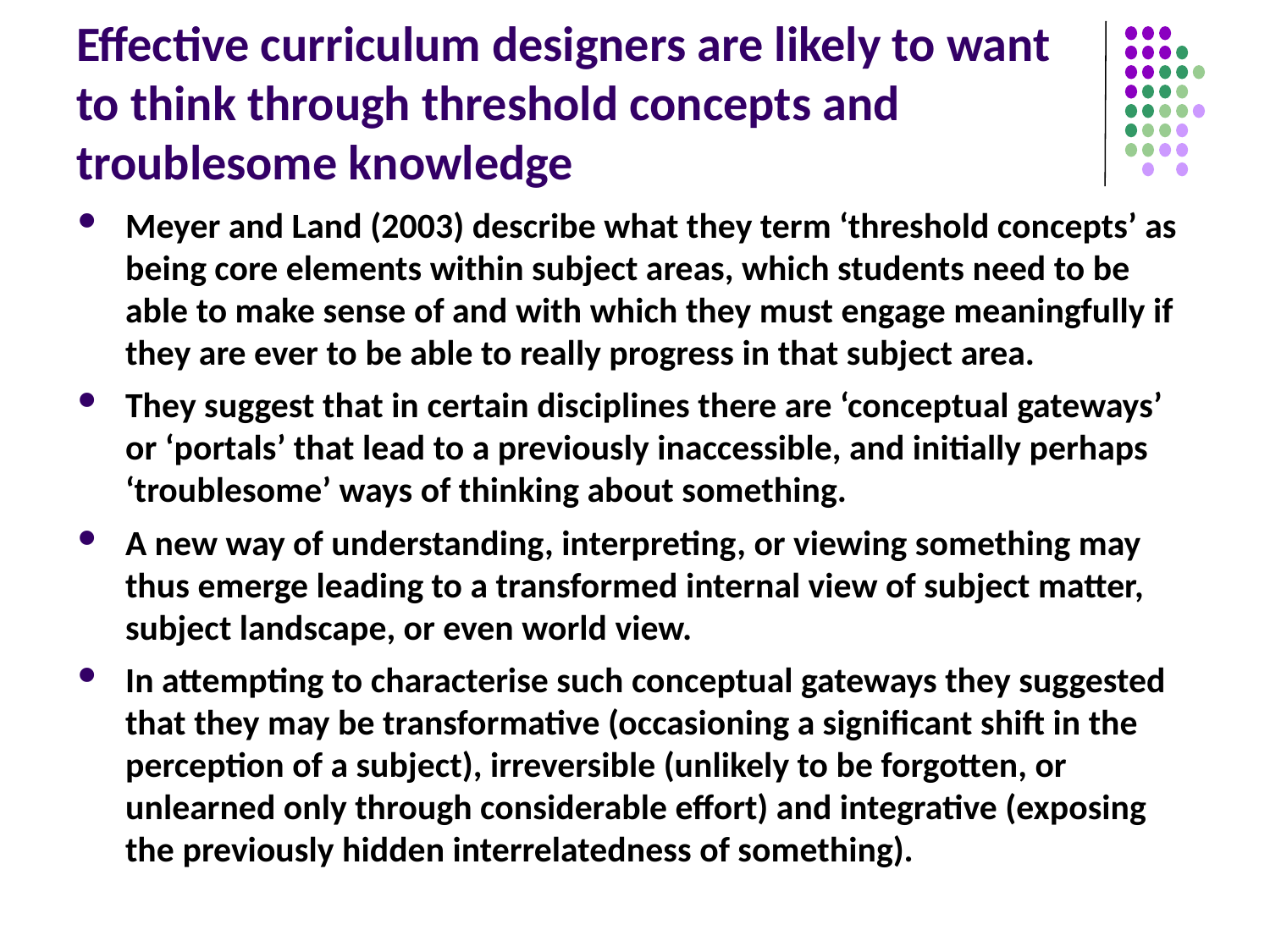

# Effective curriculum designers are likely to want to think through threshold concepts and troublesome knowledge
Meyer and Land (2003) describe what they term ‘threshold concepts’ as being core elements within subject areas, which students need to be able to make sense of and with which they must engage meaningfully if they are ever to be able to really progress in that subject area.
They suggest that in certain disciplines there are ‘conceptual gateways’ or ‘portals’ that lead to a previously inaccessible, and initially perhaps ‘troublesome’ ways of thinking about something.
A new way of understanding, interpreting, or viewing something may thus emerge leading to a transformed internal view of subject matter, subject landscape, or even world view.
In attempting to characterise such conceptual gateways they suggested that they may be transformative (occasioning a significant shift in the perception of a subject), irreversible (unlikely to be forgotten, or unlearned only through considerable effort) and integrative (exposing the previously hidden interrelatedness of something).